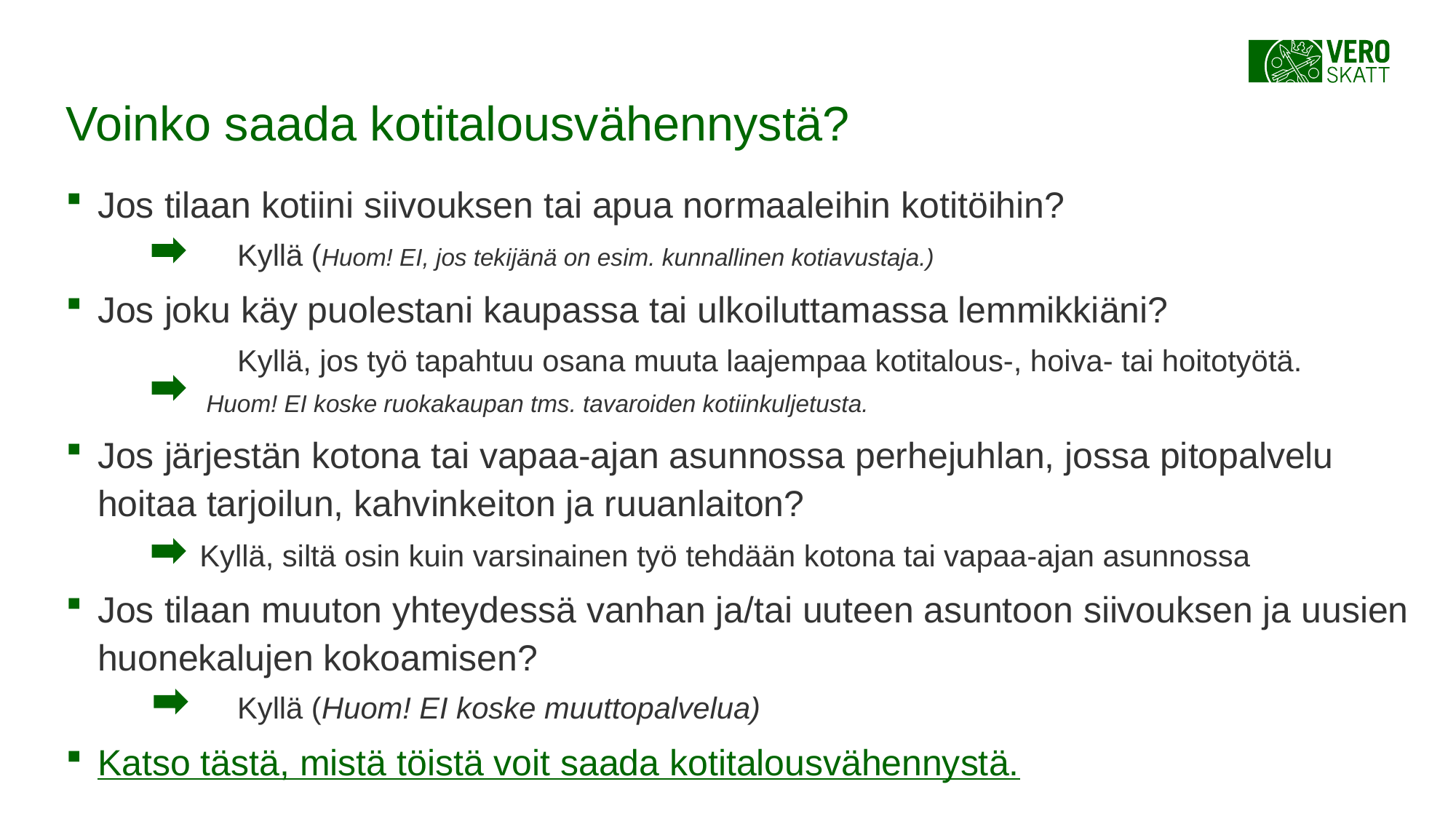

# Voinko saada kotitalousvähennystä?
Jos tilaan kotiini siivouksen tai apua normaaleihin kotitöihin?
	   Kyllä (Huom! EI, jos tekijänä on esim. kunnallinen kotiavustaja.)
Jos joku käy puolestani kaupassa tai ulkoiluttamassa lemmikkiäni?
	   Kyllä, jos työ tapahtuu osana muuta laajempaa kotitalous-, hoiva- tai hoitotyötä.
             Huom! EI koske ruokakaupan tms. tavaroiden kotiinkuljetusta.
Jos järjestän kotona tai vapaa-ajan asunnossa perhejuhlan, jossa pitopalvelu hoitaa tarjoilun, kahvinkeiton ja ruuanlaiton?
                Kyllä, siltä osin kuin varsinainen työ tehdään kotona tai vapaa-ajan asunnossa
Jos tilaan muuton yhteydessä vanhan ja/tai uuteen asuntoon siivouksen ja uusien huonekalujen kokoamisen?
	   Kyllä (Huom! EI koske muuttopalvelua)
Katso tästä, mistä töistä voit saada kotitalousvähennystä.